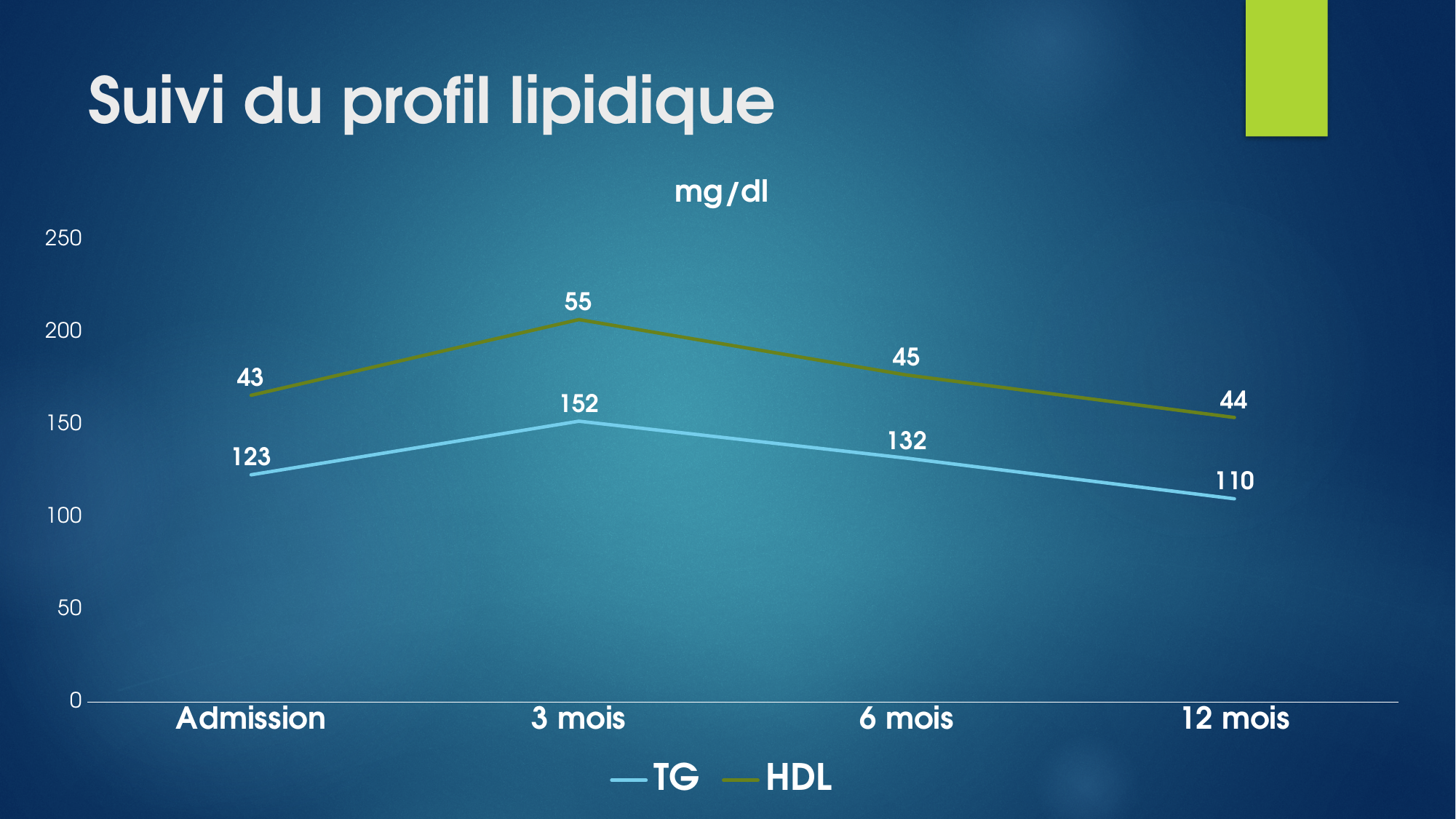

# Suivi du profil lipidique

### Chart: mg/dl

| Category | TG | HDL |
|---|---|---|
| Admission | 123.0 | 43.0 |
| 3 mois | 152.0 | 55.0 |
| 6 mois | 132.0 | 45.0 |
| 12 mois | 110.0 | 44.0 |